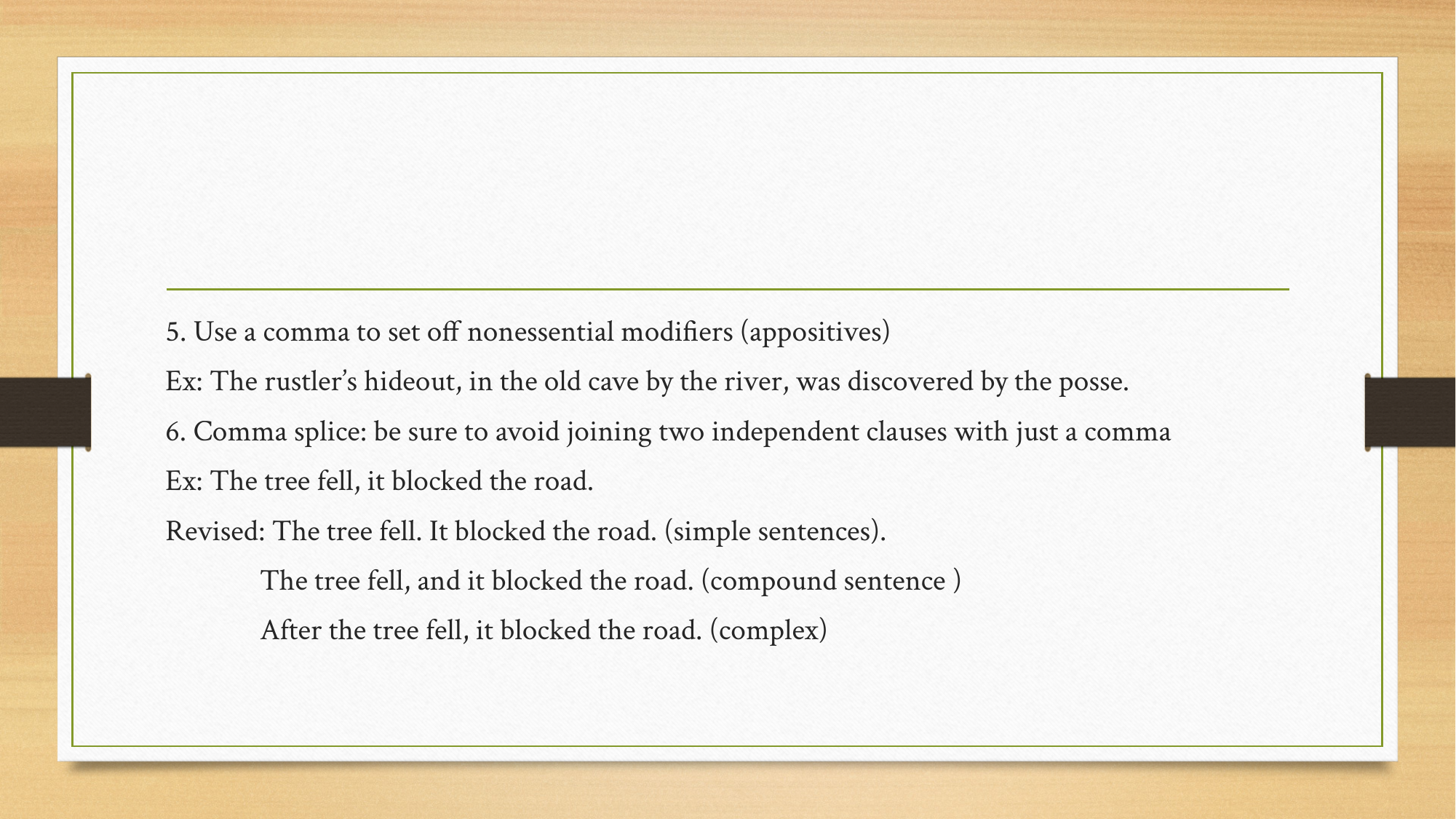

#
5. Use a comma to set off nonessential modifiers (appositives)
Ex: The rustler’s hideout, in the old cave by the river, was discovered by the posse.
6. Comma splice: be sure to avoid joining two independent clauses with just a comma
Ex: The tree fell, it blocked the road.
Revised: The tree fell. It blocked the road. (simple sentences).
              The tree fell, and it blocked the road. (compound sentence )
              After the tree fell, it blocked the road. (complex)